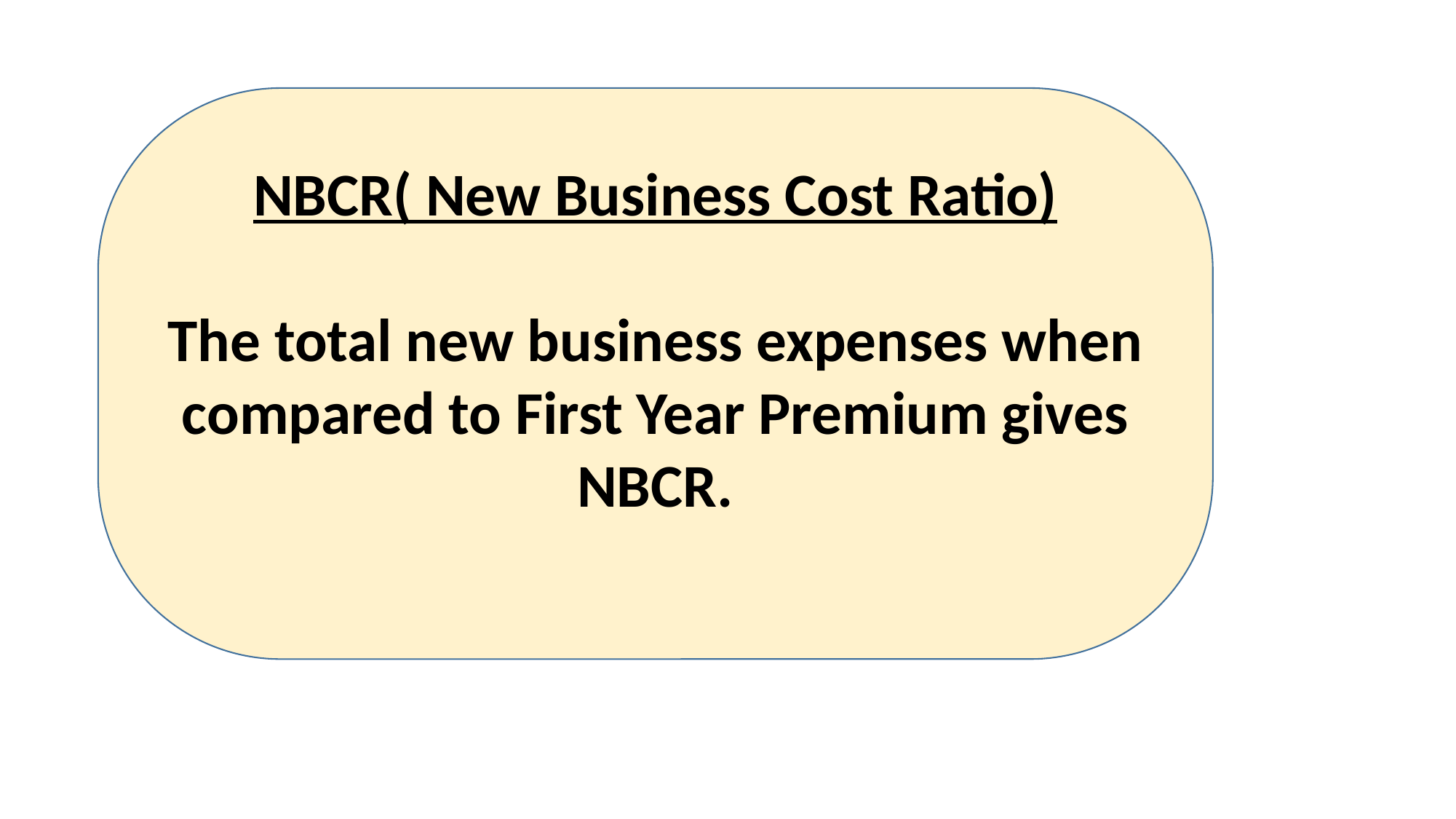

NBCR( New Business Cost Ratio)

The total new business expenses when compared to First Year Premium gives NBCR.